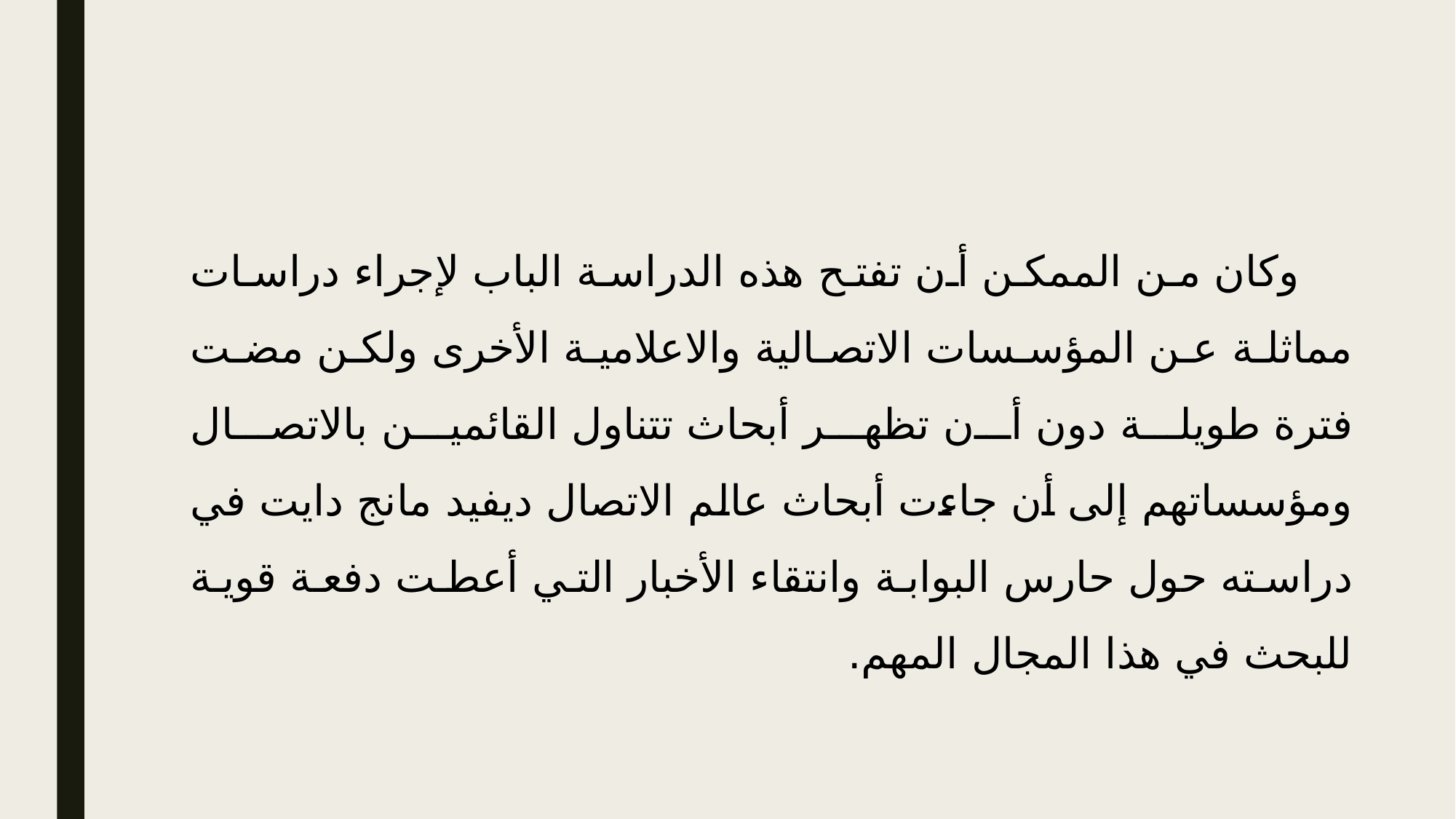

وكان من الممكن أن تفتح هذه الدراسة الباب لإجراء دراسات مماثلة عن المؤسسات الاتصالية والاعلامية الأخرى ولكن مضت فترة طويلة دون أن تظهر أبحاث تتناول القائمين بالاتصال ومؤسساتهم إلى أن جاءت أبحاث عالم الاتصال ديفيد مانج دايت في دراسته حول حارس البوابة وانتقاء الأخبار التي أعطت دفعة قوية للبحث في هذا المجال المهم.